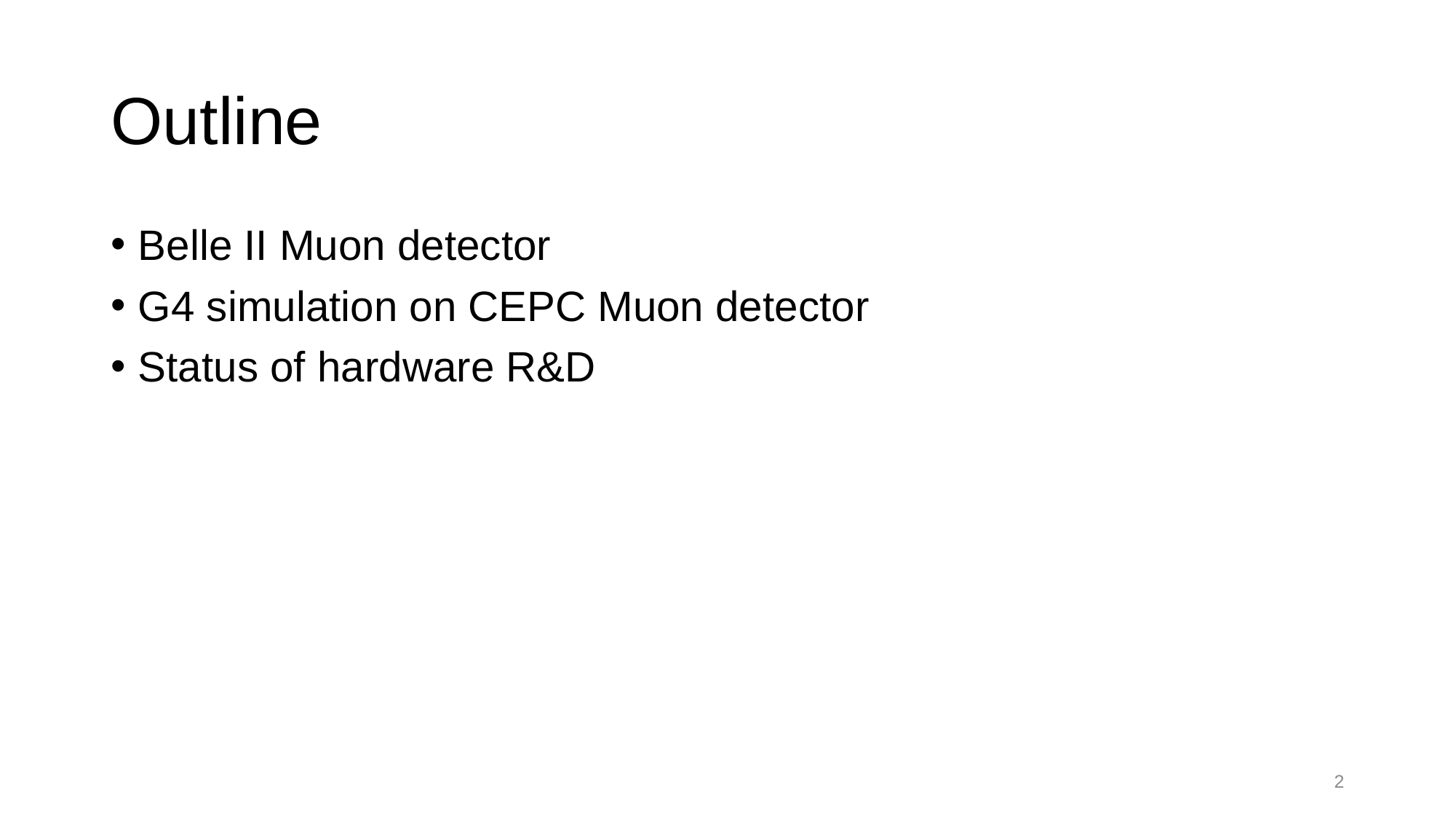

# Outline
Belle II Muon detector
G4 simulation on CEPC Muon detector
Status of hardware R&D
2